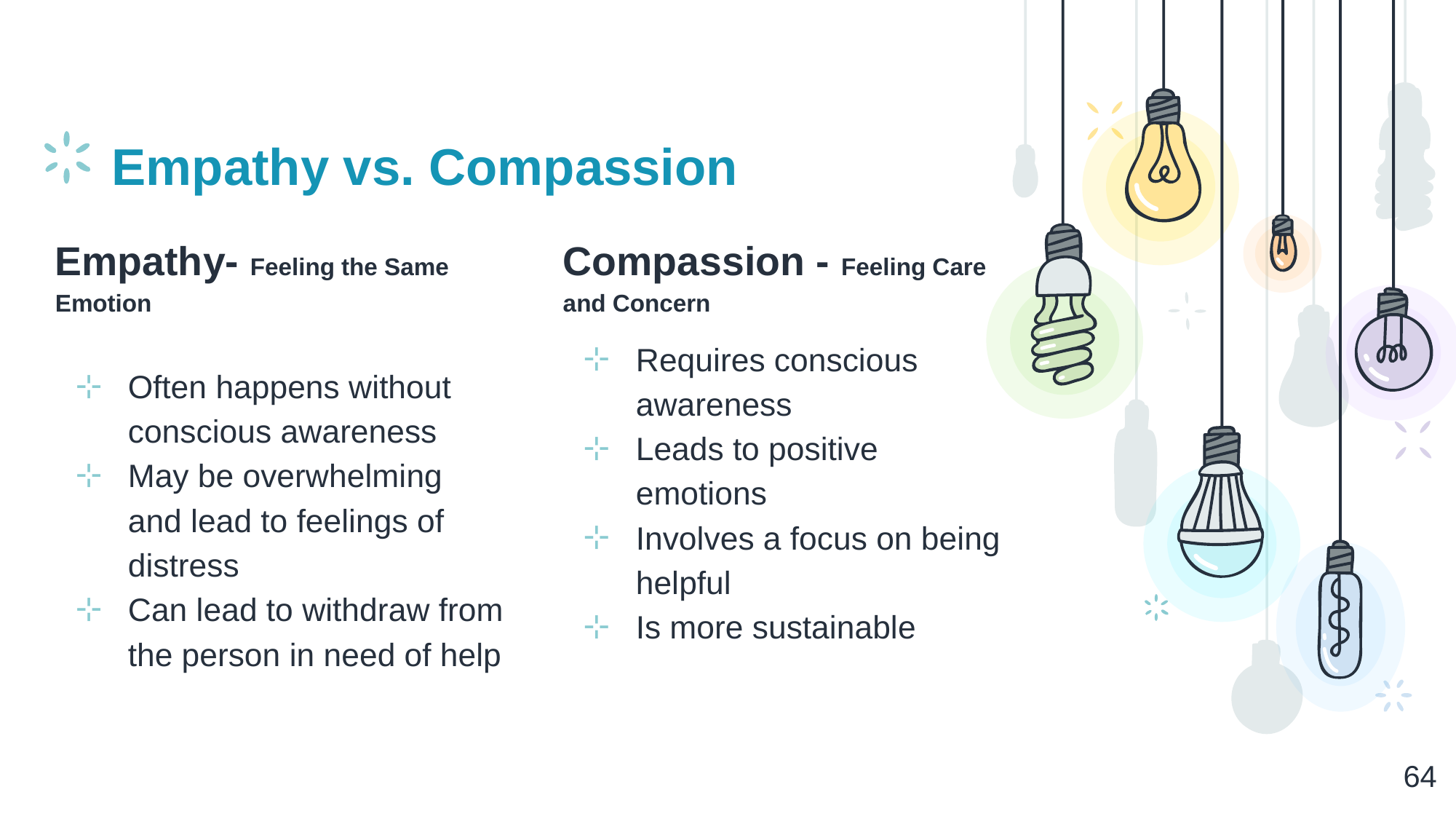

# Empathy vs. Compassion
Empathy- Feeling the Same Emotion

Often happens without conscious awareness
May be overwhelming and lead to feelings of distress
Can lead to withdraw from the person in need of help
Compassion - Feeling Care and Concern
Requires conscious awareness
Leads to positive emotions
Involves a focus on being helpful
Is more sustainable
64